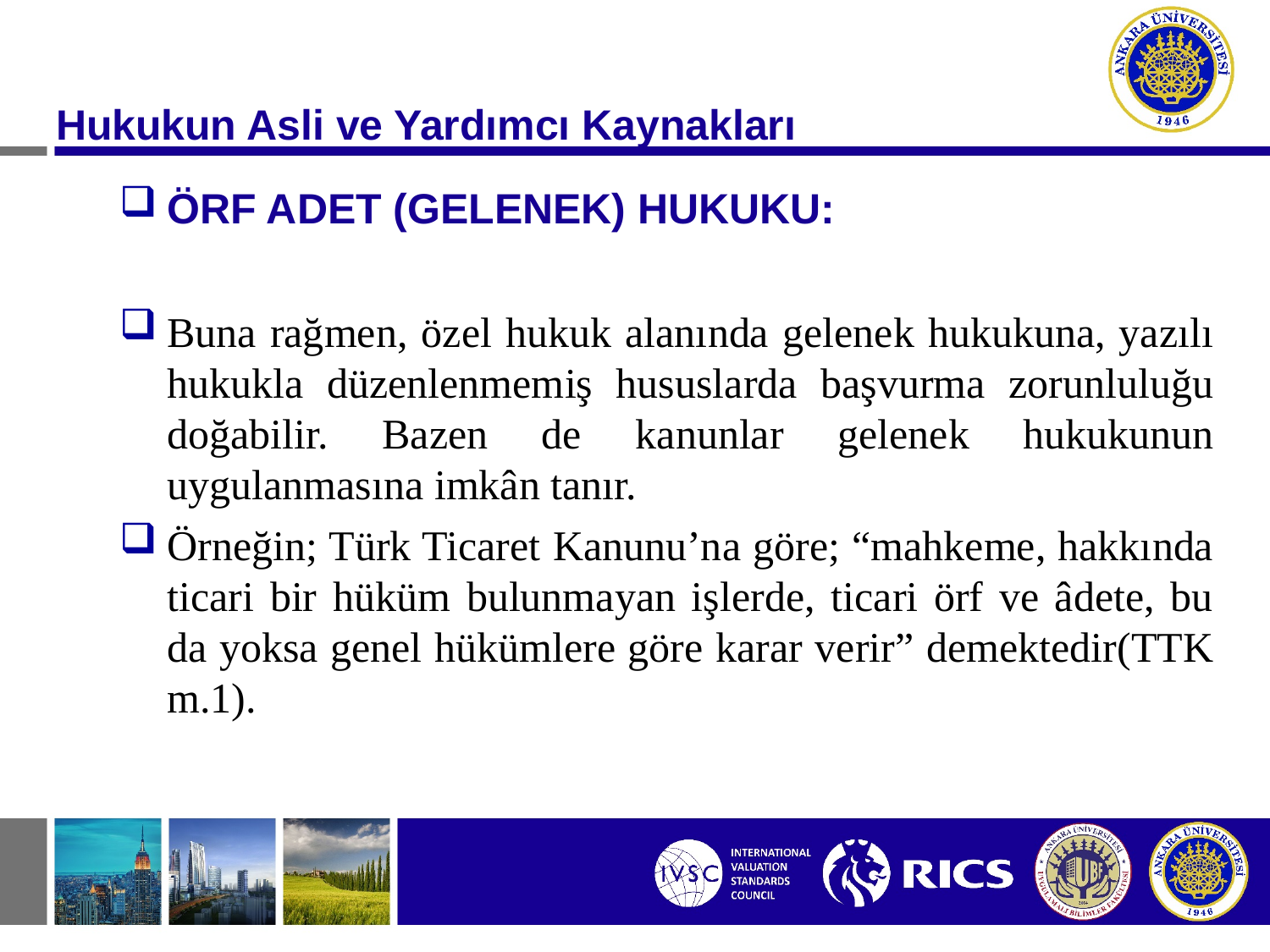

Hukukun Asli ve Yardımcı Kaynakları
ÖRF ADET (GELENEK) HUKUKU:

Buna rağmen, özel hukuk alanında gelenek hukukuna, yazılı hukukla düzenlenmemiş hususlarda başvurma zorunluluğu doğabilir. Bazen de kanunlar gelenek hukukunun uygulanmasına imkân tanır.
Örneğin; Türk Ticaret Kanunu’na göre; “mahkeme, hakkında ticari bir hüküm bulunmayan işlerde, ticari örf ve âdete, bu da yoksa genel hükümlere göre karar verir” demektedir(TTK m.1).